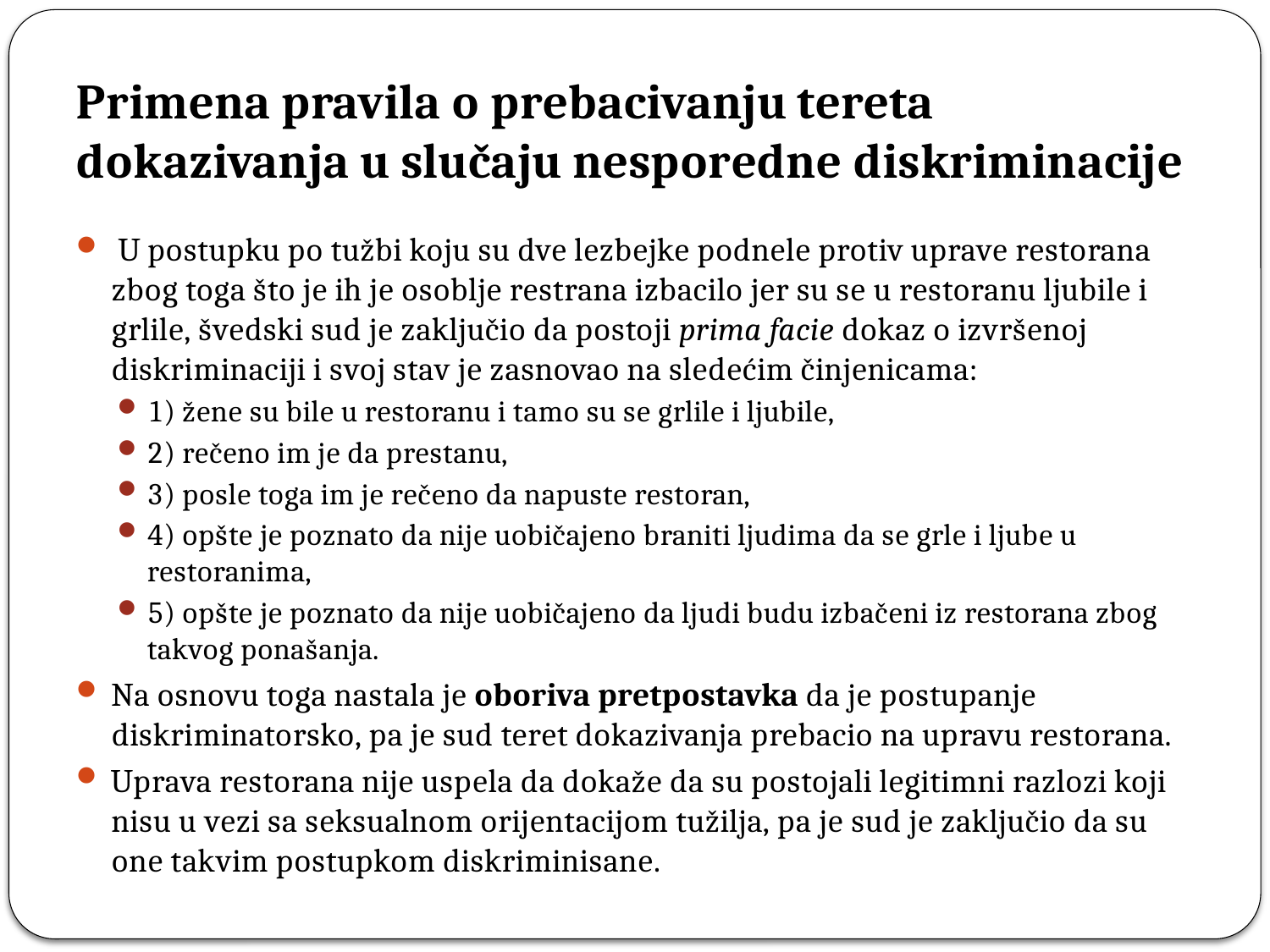

# Primena pravila o prebacivanju tereta dokazivanja u slučaju nesporedne diskriminacije
 U postupku po tužbi koju su dve lezbejke podnele protiv uprave restorana zbog toga što je ih je osoblje restrana izbacilo jer su se u restoranu ljubile i grlile, švedski sud je zaključio da postoji prima facie dokaz o izvršenoj diskriminaciji i svoj stav je zasnovao na sledećim činjenicama:
1) žene su bile u restoranu i tamo su se grlile i ljubile,
2) rečeno im je da prestanu,
3) posle toga im je rečeno da napuste restoran,
4) opšte je poznato da nije uobičajeno braniti ljudima da se grle i ljube u restoranima,
5) opšte je poznato da nije uobičajeno da ljudi budu izbačeni iz restorana zbog takvog ponašanja.
Na osnovu toga nastala je oboriva pretpostavka da je postupanje diskriminatorsko, pa je sud teret dokazivanja prebacio na upravu restorana.
Uprava restorana nije uspela da dokaže da su postojali legitimni razlozi koji nisu u vezi sa seksualnom orijentacijom tužilja, pa je sud je zaključio da su one takvim postupkom diskriminisane.